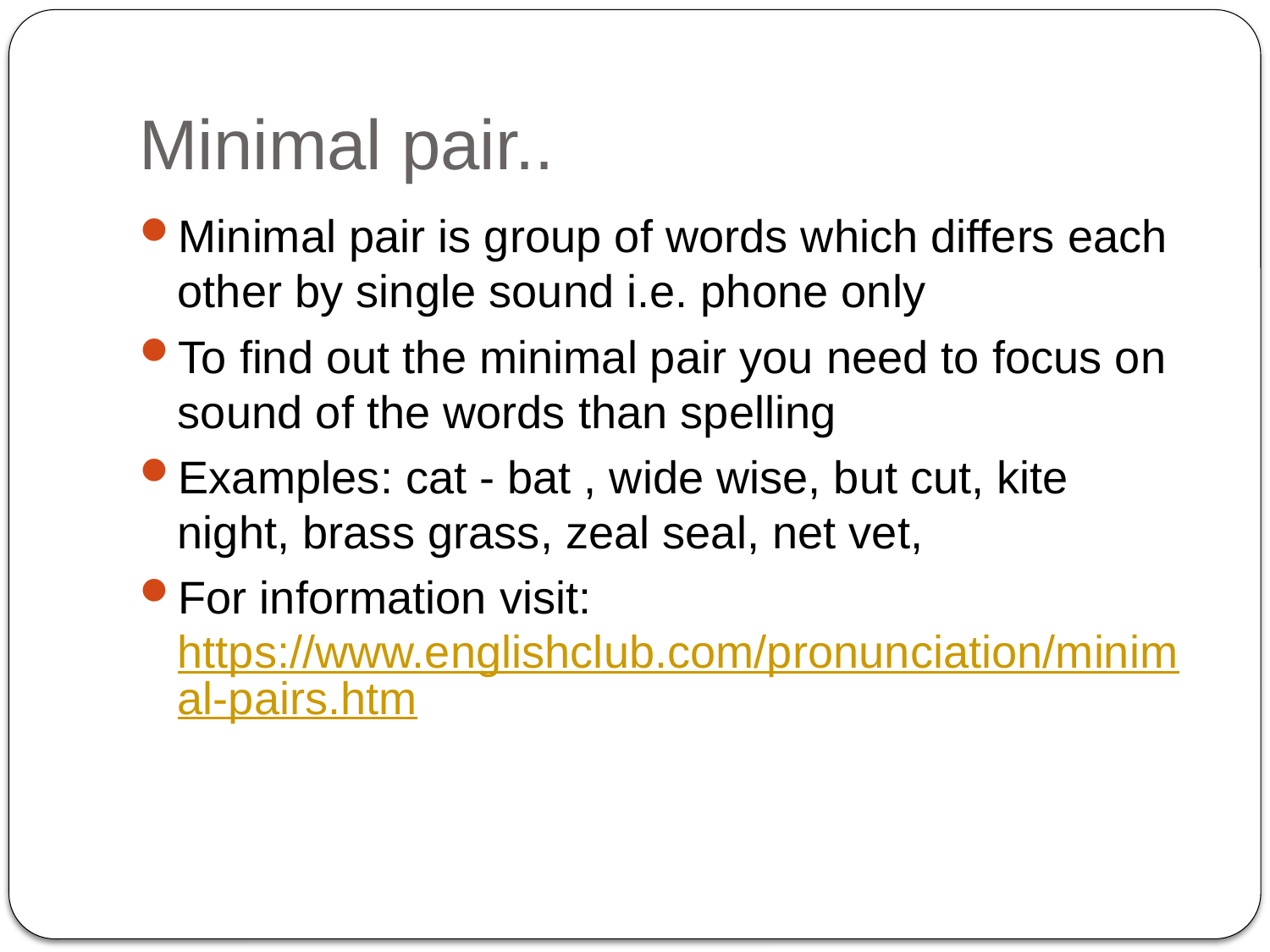

# Minimal pair..
Minimal pair is group of words which differs each other by single sound i.e. phone only
To find out the minimal pair you need to focus on sound of the words than spelling
Examples: cat - bat , wide wise, but cut, kite night, brass grass, zeal seal, net vet,
For information visit: https://www.englishclub.com/pronunciation/minimal-pairs.htm